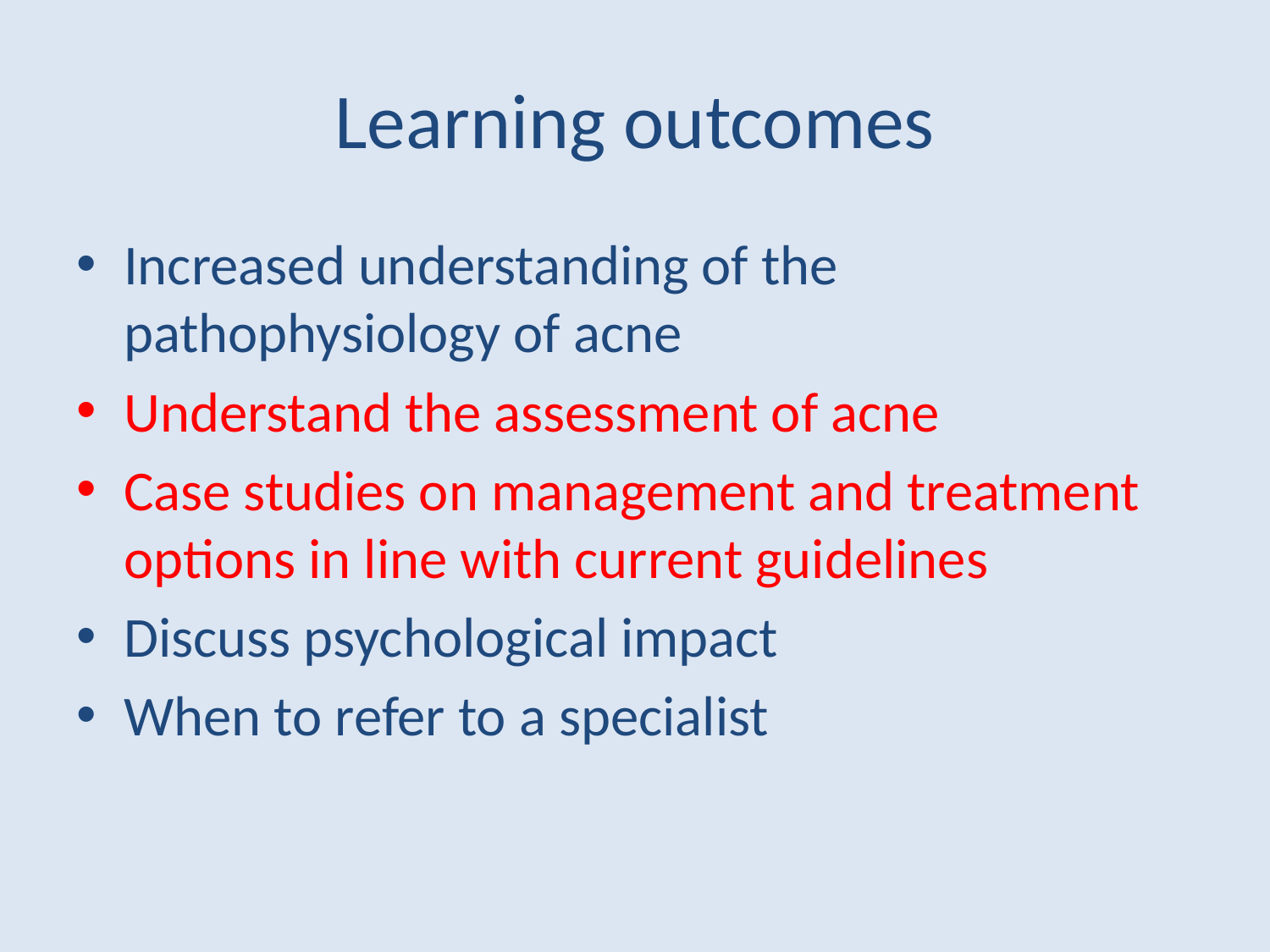

# Learning outcomes
Increased understanding of the pathophysiology of acne
Understand the assessment of acne
Case studies on management and treatment options in line with current guidelines
Discuss psychological impact
When to refer to a specialist